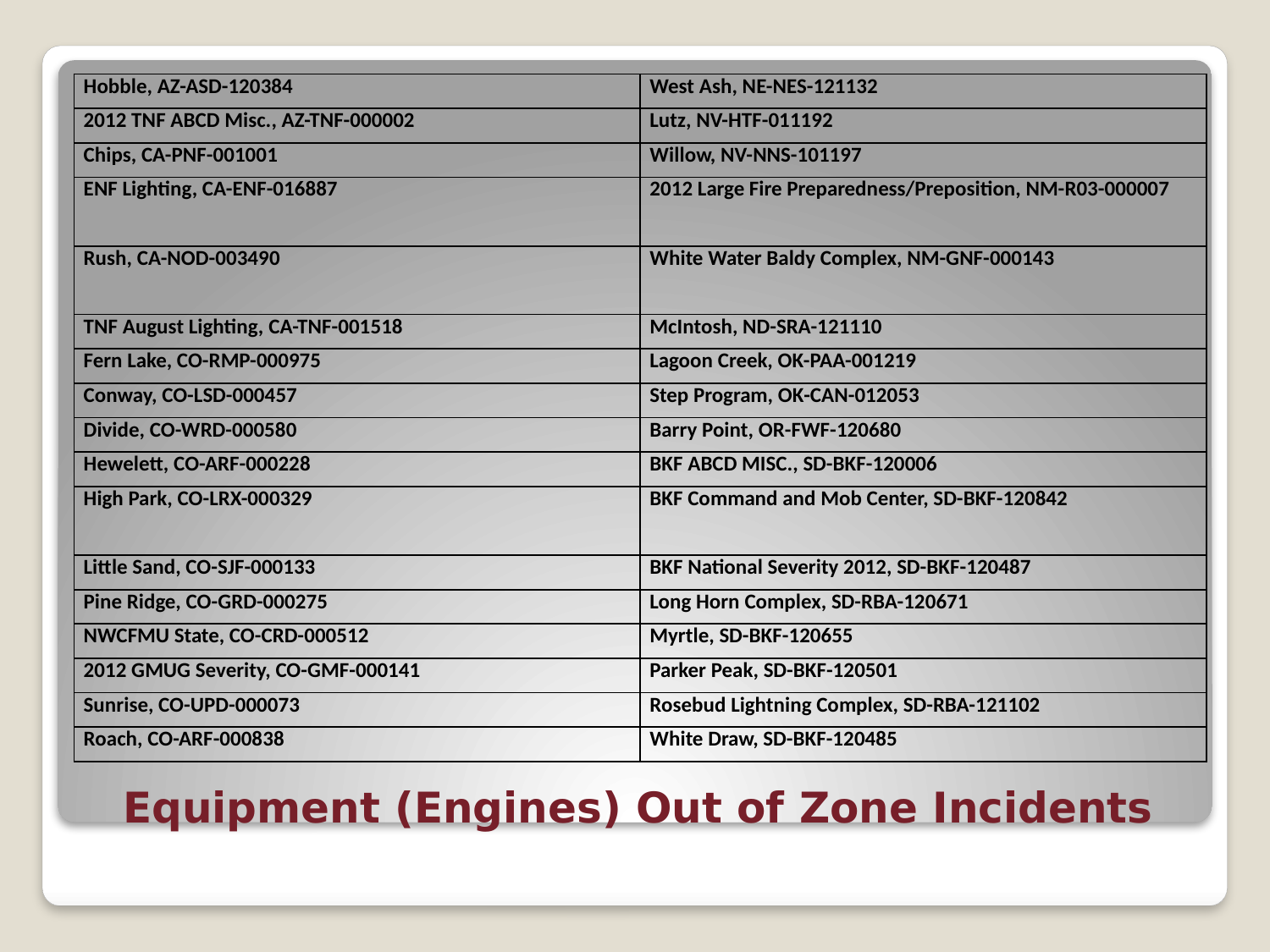

| Hobble, AZ-ASD-120384 | West Ash, NE-NES-121132 |
| --- | --- |
| 2012 TNF ABCD Misc., AZ-TNF-000002 | Lutz, NV-HTF-011192 |
| Chips, CA-PNF-001001 | Willow, NV-NNS-101197 |
| ENF Lighting, CA-ENF-016887 | 2012 Large Fire Preparedness/Preposition, NM-R03-000007 |
| Rush, CA-NOD-003490 | White Water Baldy Complex, NM-GNF-000143 |
| TNF August Lighting, CA-TNF-001518 | McIntosh, ND-SRA-121110 |
| Fern Lake, CO-RMP-000975 | Lagoon Creek, OK-PAA-001219 |
| Conway, CO-LSD-000457 | Step Program, OK-CAN-012053 |
| Divide, CO-WRD-000580 | Barry Point, OR-FWF-120680 |
| Hewelett, CO-ARF-000228 | BKF ABCD MISC., SD-BKF-120006 |
| High Park, CO-LRX-000329 | BKF Command and Mob Center, SD-BKF-120842 |
| Little Sand, CO-SJF-000133 | BKF National Severity 2012, SD-BKF-120487 |
| Pine Ridge, CO-GRD-000275 | Long Horn Complex, SD-RBA-120671 |
| NWCFMU State, CO-CRD-000512 | Myrtle, SD-BKF-120655 |
| 2012 GMUG Severity, CO-GMF-000141 | Parker Peak, SD-BKF-120501 |
| Sunrise, CO-UPD-000073 | Rosebud Lightning Complex, SD-RBA-121102 |
| Roach, CO-ARF-000838 | White Draw, SD-BKF-120485 |
# Equipment (Engines) Out of Zone Incidents